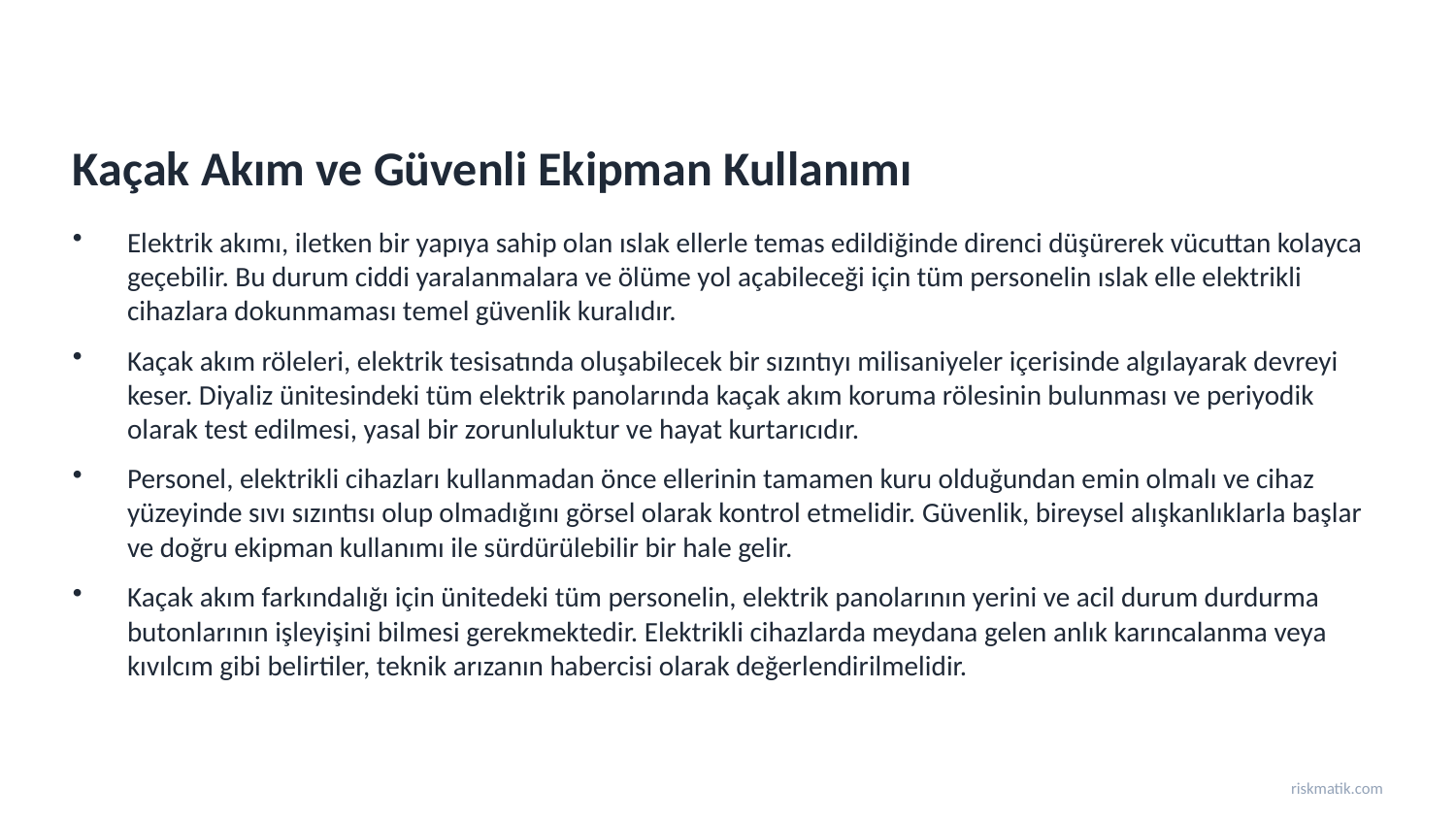

Kaçak Akım ve Güvenli Ekipman Kullanımı
Elektrik akımı, iletken bir yapıya sahip olan ıslak ellerle temas edildiğinde direnci düşürerek vücuttan kolayca geçebilir. Bu durum ciddi yaralanmalara ve ölüme yol açabileceği için tüm personelin ıslak elle elektrikli cihazlara dokunmaması temel güvenlik kuralıdır.
Kaçak akım röleleri, elektrik tesisatında oluşabilecek bir sızıntıyı milisaniyeler içerisinde algılayarak devreyi keser. Diyaliz ünitesindeki tüm elektrik panolarında kaçak akım koruma rölesinin bulunması ve periyodik olarak test edilmesi, yasal bir zorunluluktur ve hayat kurtarıcıdır.
Personel, elektrikli cihazları kullanmadan önce ellerinin tamamen kuru olduğundan emin olmalı ve cihaz yüzeyinde sıvı sızıntısı olup olmadığını görsel olarak kontrol etmelidir. Güvenlik, bireysel alışkanlıklarla başlar ve doğru ekipman kullanımı ile sürdürülebilir bir hale gelir.
Kaçak akım farkındalığı için ünitedeki tüm personelin, elektrik panolarının yerini ve acil durum durdurma butonlarının işleyişini bilmesi gerekmektedir. Elektrikli cihazlarda meydana gelen anlık karıncalanma veya kıvılcım gibi belirtiler, teknik arızanın habercisi olarak değerlendirilmelidir.
riskmatik.com